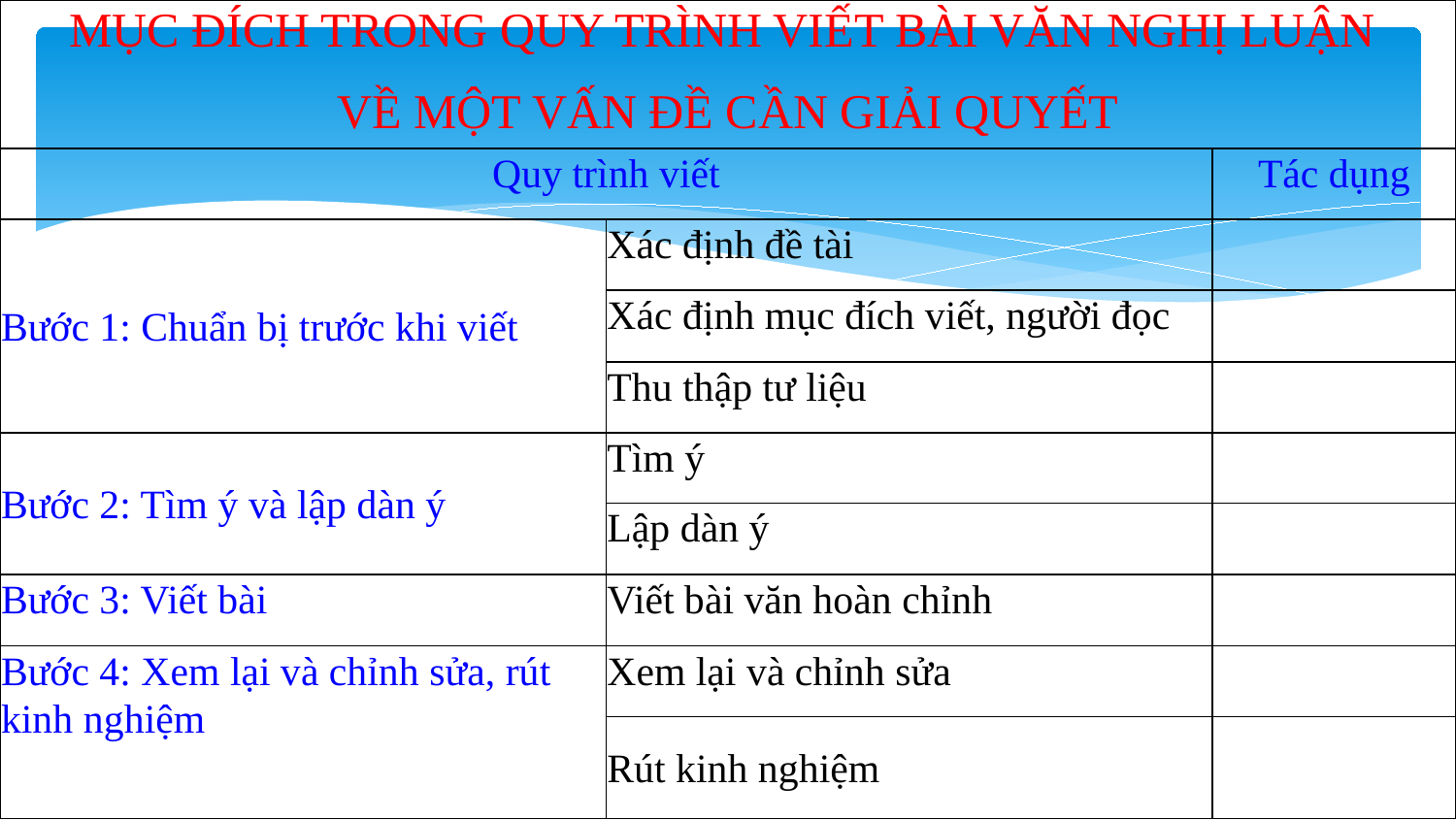

| MỤC ĐÍCH TRONG QUY TRÌNH VIẾT BÀI VĂN NGHỊ LUẬN VỀ MỘT VẤN ĐỀ CẦN GIẢI QUYẾT |  |  |
| --- | --- | --- |
| Quy trình viết |  | Tác dụng |
| Bước 1: Chuẩn bị trước khi viết | Xác định đề tài |  |
|  | Xác định mục đích viết, người đọc |  |
|  | Thu thập tư liệu |  |
| Bước 2: Tìm ý và lập dàn ý | Tìm ý |  |
|  | Lập dàn ý |  |
| Bước 3: Viết bài | Viết bài văn hoàn chỉnh |  |
| Bước 4: Xem lại và chỉnh sửa, rút kinh nghiệm | Xem lại và chỉnh sửa |  |
|  | Rút kinh nghiệm |  |